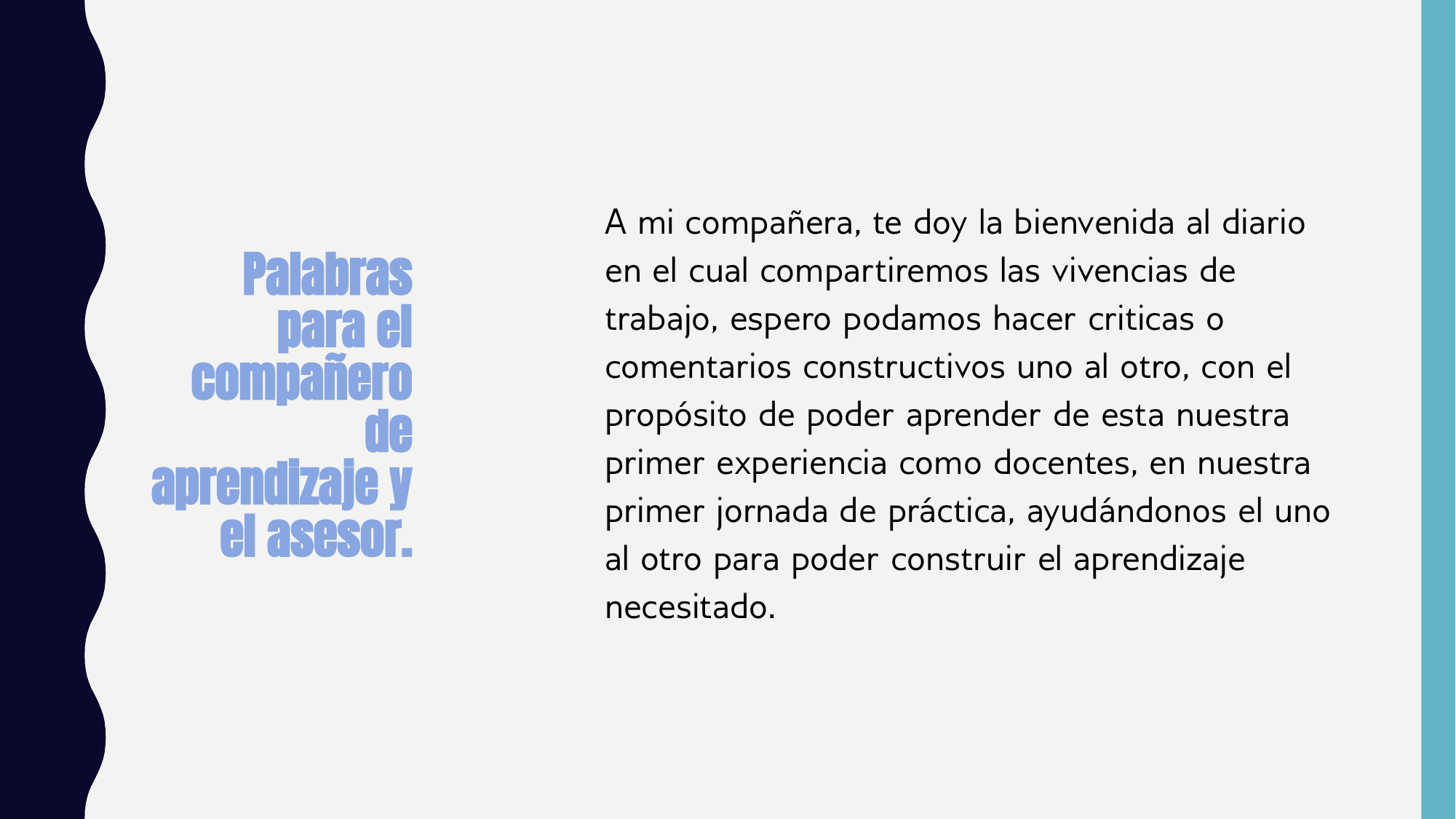

A mi compañera, te doy la bienvenida al diario en el cual compartiremos las vivencias de trabajo, espero podamos hacer criticas o comentarios constructivos uno al otro, con el propósito de poder aprender de esta nuestra primer experiencia como docentes, en nuestra primer jornada de práctica, ayudándonos el uno al otro para poder construir el aprendizaje necesitado.
# Palabras para el compañero de aprendizaje y el asesor.